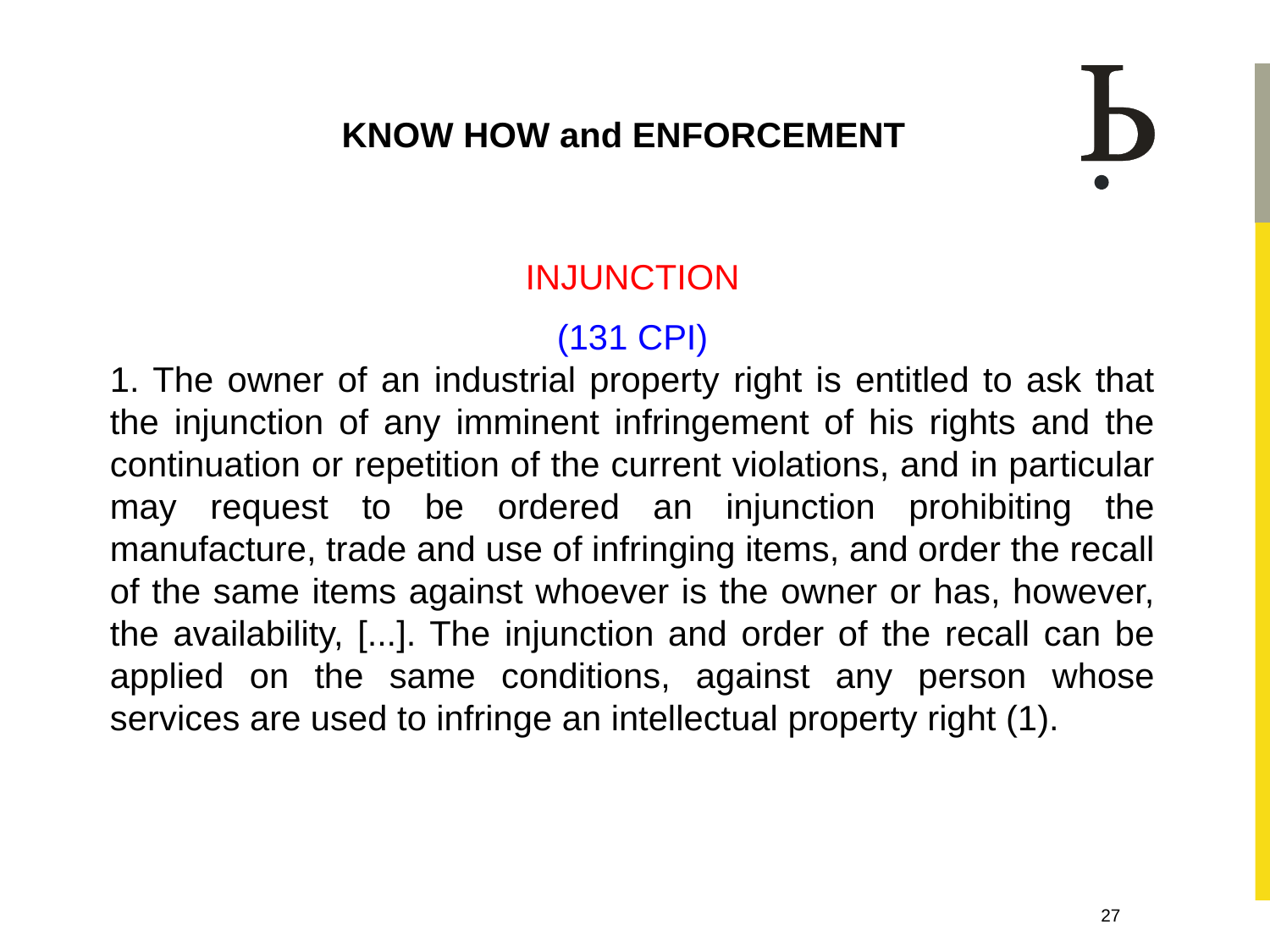

KNOW HOW and ENFORCEMENT
INJUNCTION
(131 CPI)
1. The owner of an industrial property right is entitled to ask that the injunction of any imminent infringement of his rights and the continuation or repetition of the current violations, and in particular may request to be ordered an injunction prohibiting the manufacture, trade and use of infringing items, and order the recall of the same items against whoever is the owner or has, however, the availability, [...]. The injunction and order of the recall can be applied on the same conditions, against any person whose services are used to infringe an intellectual property right (1).
27